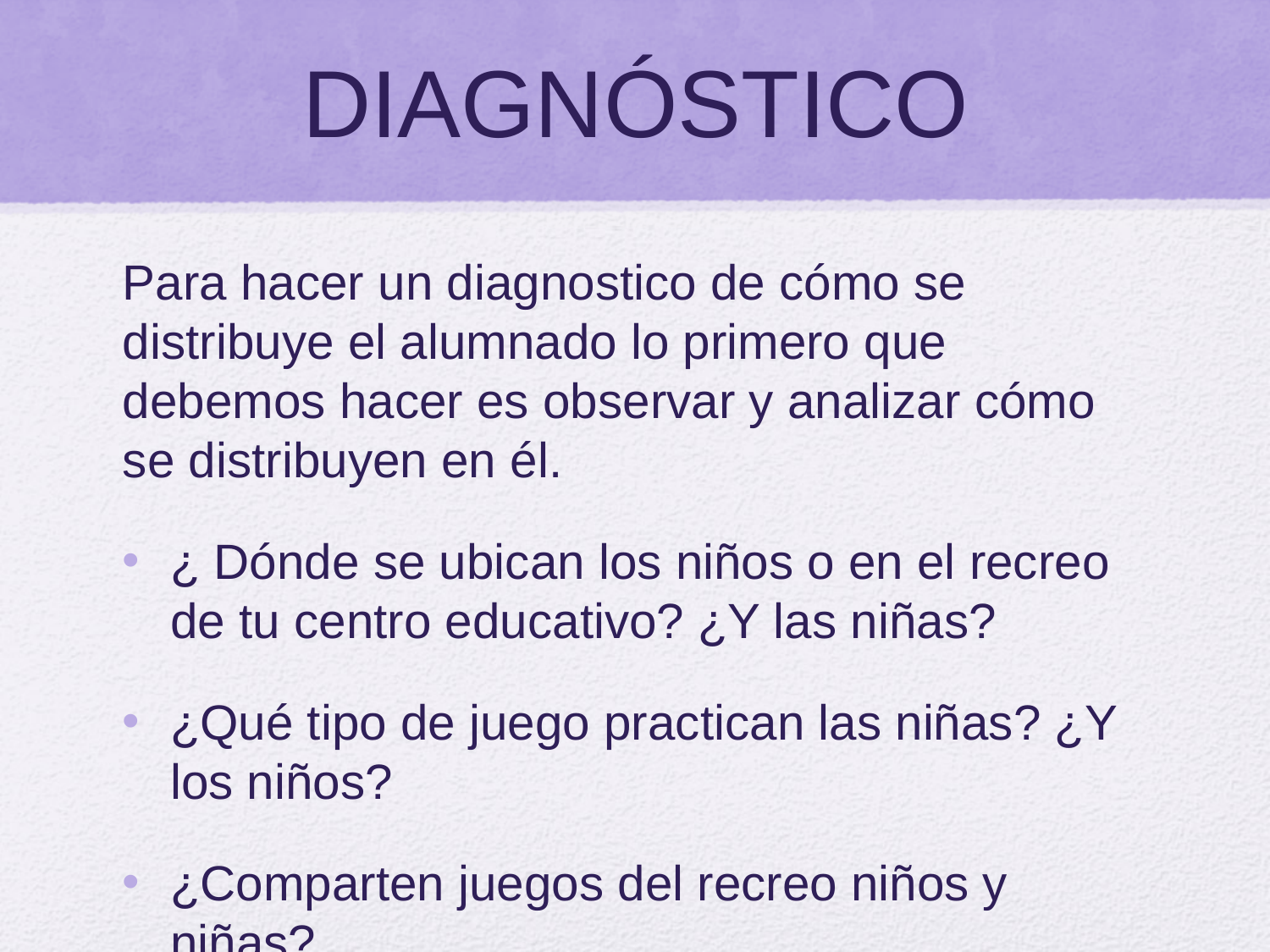

# DIAGNÓSTICO
Para hacer un diagnostico de cómo se distribuye el alumnado lo primero que debemos hacer es observar y analizar cómo se distribuyen en él.
¿ Dónde se ubican los niños o en el recreo de tu centro educativo? ¿Y las niñas?
¿Qué tipo de juego practican las niñas? ¿Y los niños?
¿Comparten juegos del recreo niños y niñas?